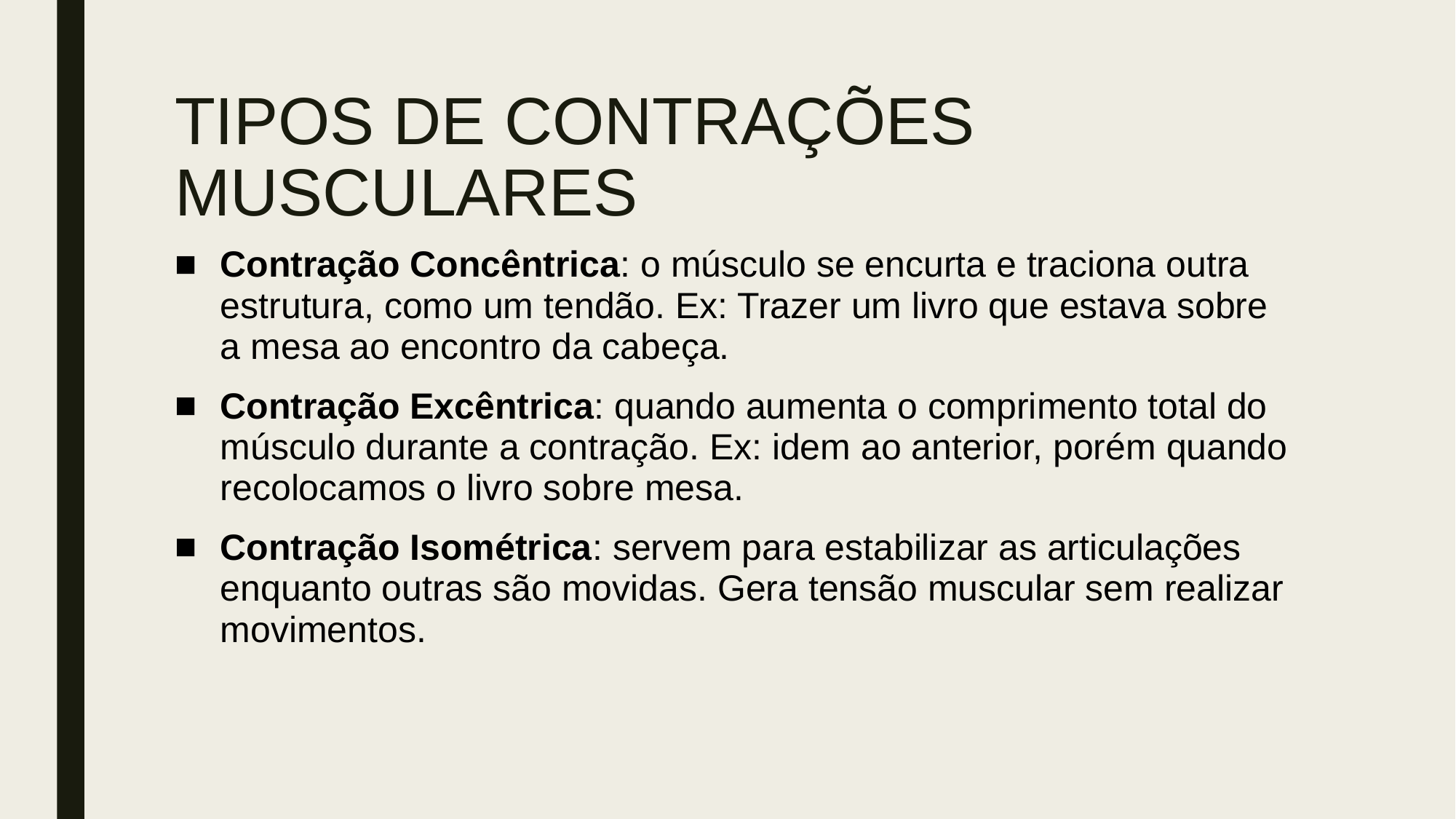

# TIPOS DE CONTRAÇÕES MUSCULARES
Contração Concêntrica: o músculo se encurta e traciona outra estrutura, como um tendão. Ex: Trazer um livro que estava sobre a mesa ao encontro da cabeça.
Contração Excêntrica: quando aumenta o comprimento total do músculo durante a contração. Ex: idem ao anterior, porém quando recolocamos o livro sobre mesa.
Contração Isométrica: servem para estabilizar as articulações enquanto outras são movidas. Gera tensão muscular sem realizar movimentos.